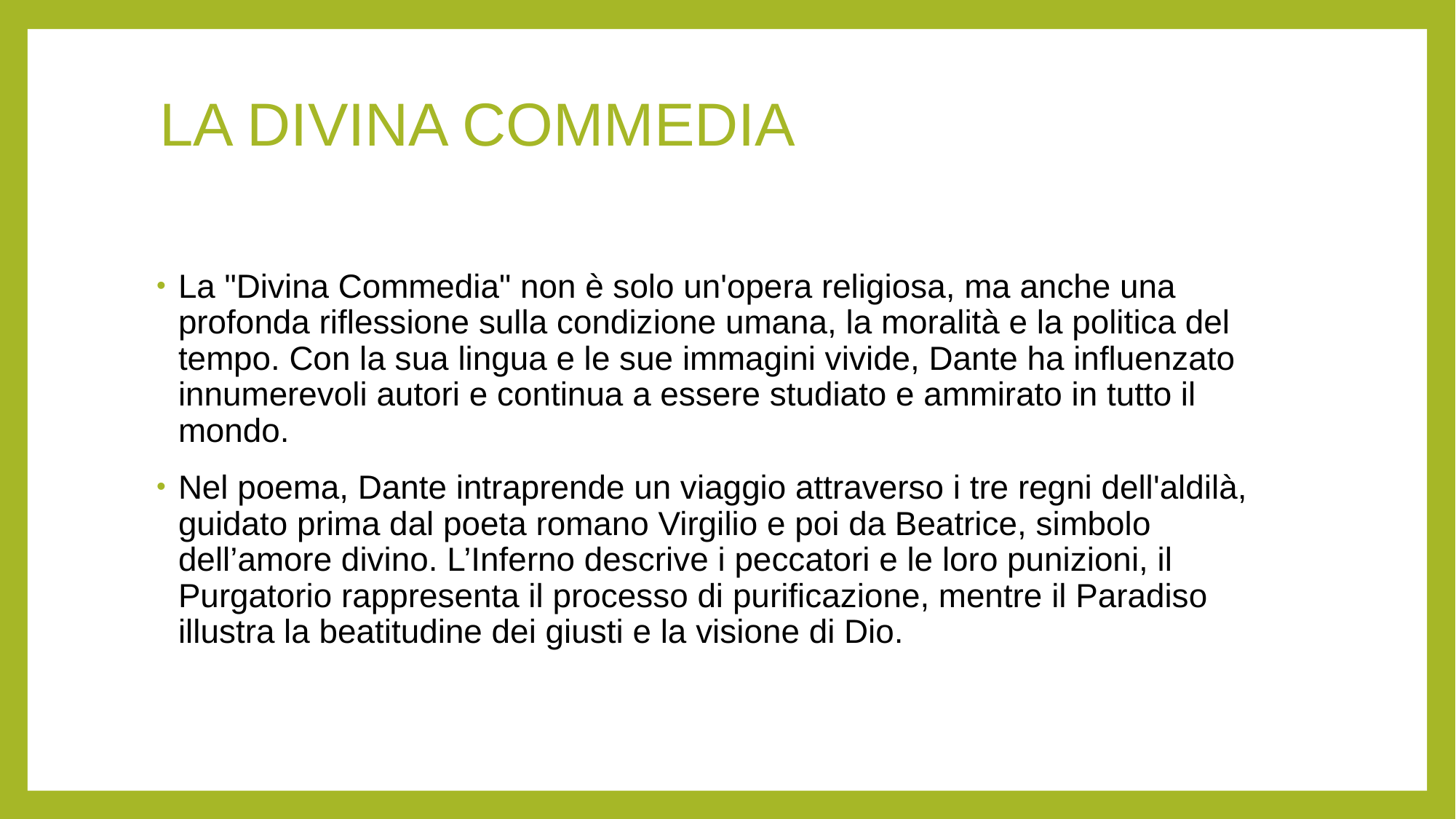

# LA DIVINA COMMEDIA
La "Divina Commedia" non è solo un'opera religiosa, ma anche una profonda riflessione sulla condizione umana, la moralità e la politica del tempo. Con la sua lingua e le sue immagini vivide, Dante ha influenzato innumerevoli autori e continua a essere studiato e ammirato in tutto il mondo.
Nel poema, Dante intraprende un viaggio attraverso i tre regni dell'aldilà, guidato prima dal poeta romano Virgilio e poi da Beatrice, simbolo dell’amore divino. L’Inferno descrive i peccatori e le loro punizioni, il Purgatorio rappresenta il processo di purificazione, mentre il Paradiso illustra la beatitudine dei giusti e la visione di Dio.